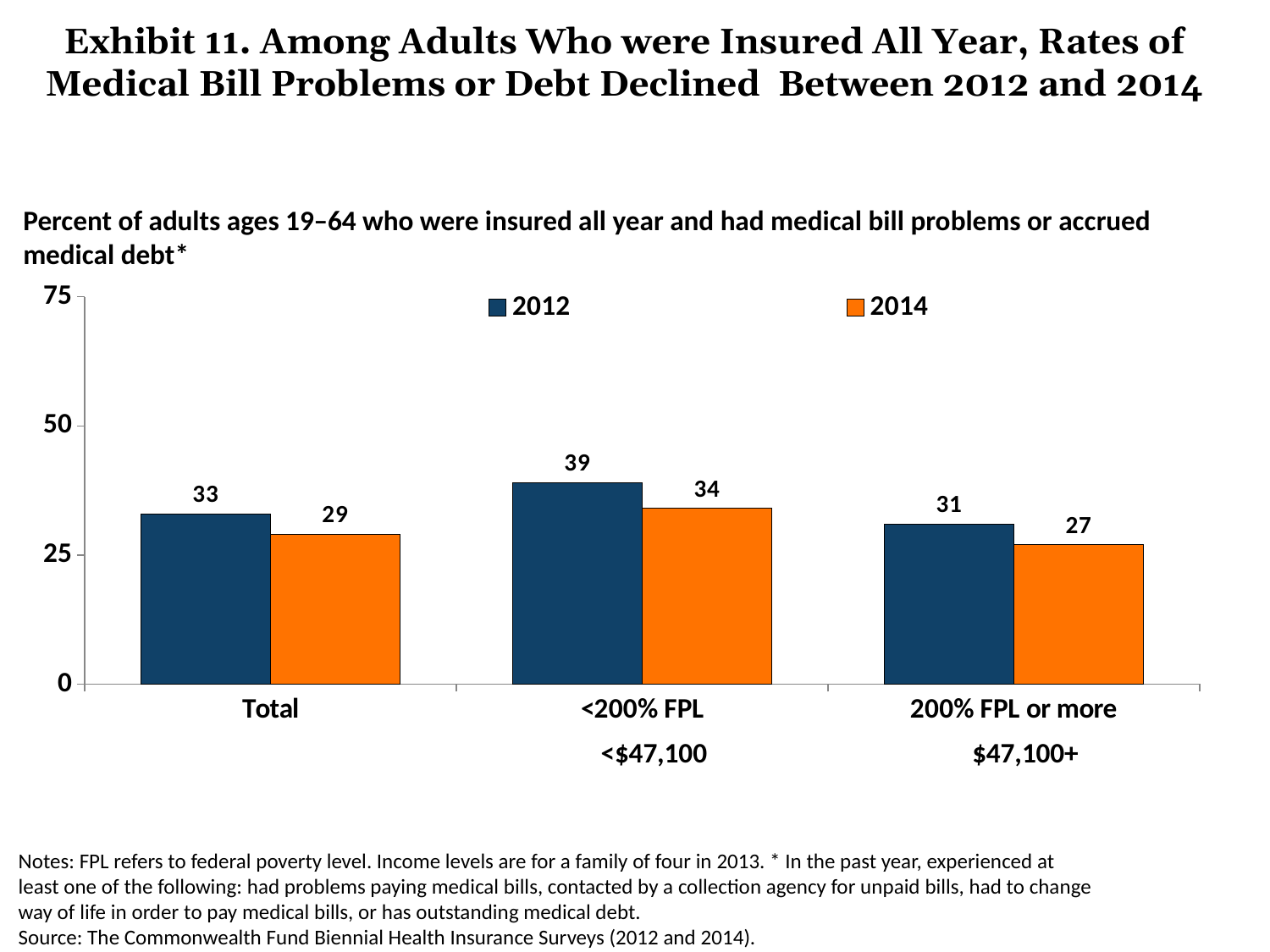

# Exhibit 11. Among Adults Who were Insured All Year, Rates of Medical Bill Problems or Debt Declined  Between 2012 and 2014
Percent of adults ages 19–64 who were insured all year and had medical bill problems or accrued medical debt*

### Chart

| Category | 2012 | 2014 |
|---|---|---|
| Total | 33.0 | 29.0 |
| <200% FPL | 39.0 | 34.0 |
| 200% FPL or more | 31.0 | 27.0 |
<$47,100
$47,100+
Notes: FPL refers to federal poverty level. Income levels are for a family of four in 2013. * In the past year, experienced at least one of the following: had problems paying medical bills, contacted by a collection agency for unpaid bills, had to change way of life in order to pay medical bills, or has outstanding medical debt.
Source: The Commonwealth Fund Biennial Health Insurance Surveys (2012 and 2014).